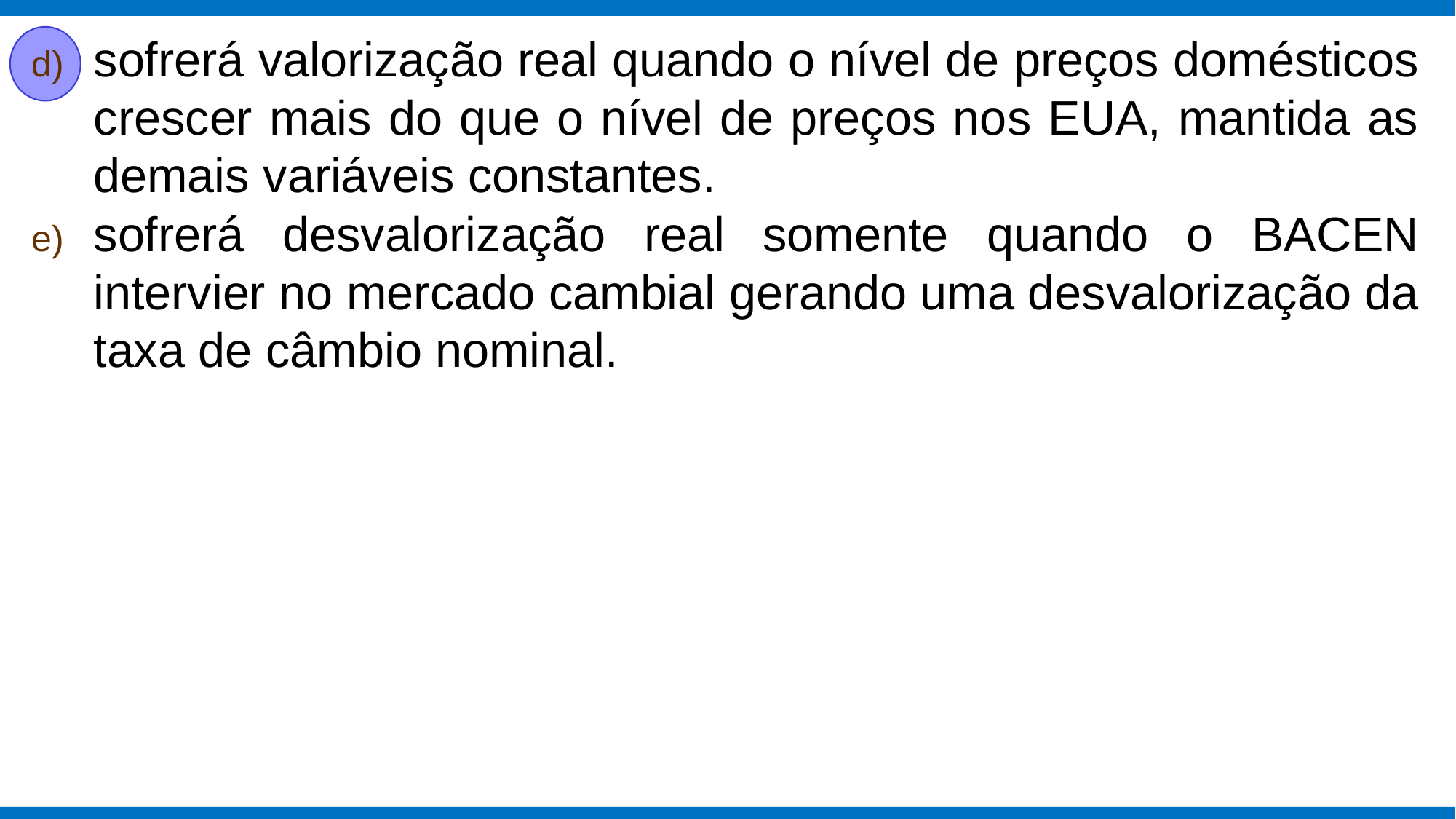

sofrerá valorização real quando o nível de preços domésticos crescer mais do que o nível de preços nos EUA, mantida as demais variáveis constantes.
sofrerá desvalorização real somente quando o BACEN intervier no mercado cambial gerando uma desvalorização da taxa de câmbio nominal.